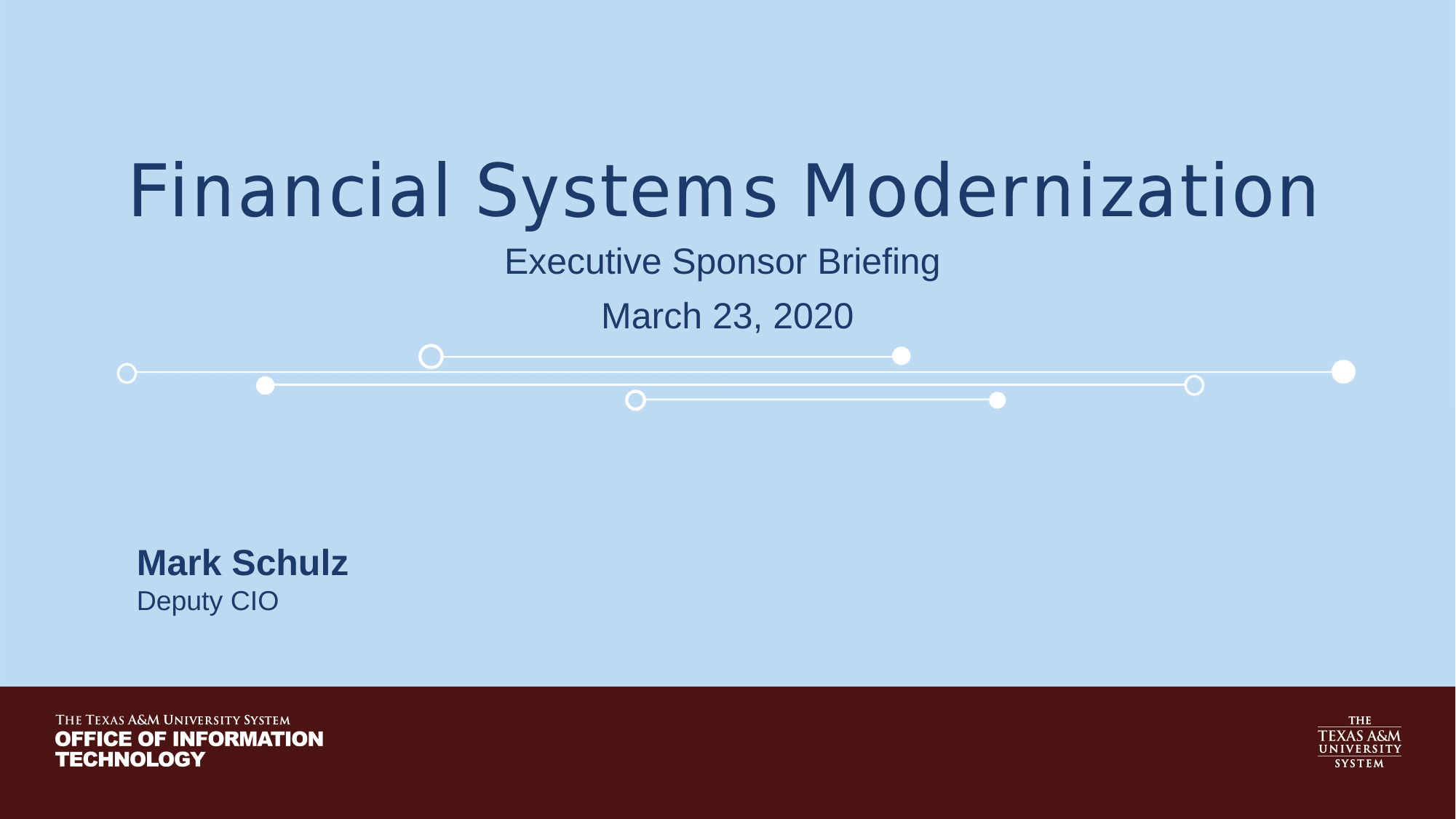

# Financial Systems Modernization
Executive Sponsor Briefing
March 23, 2020
Mark Schulz
Deputy CIO